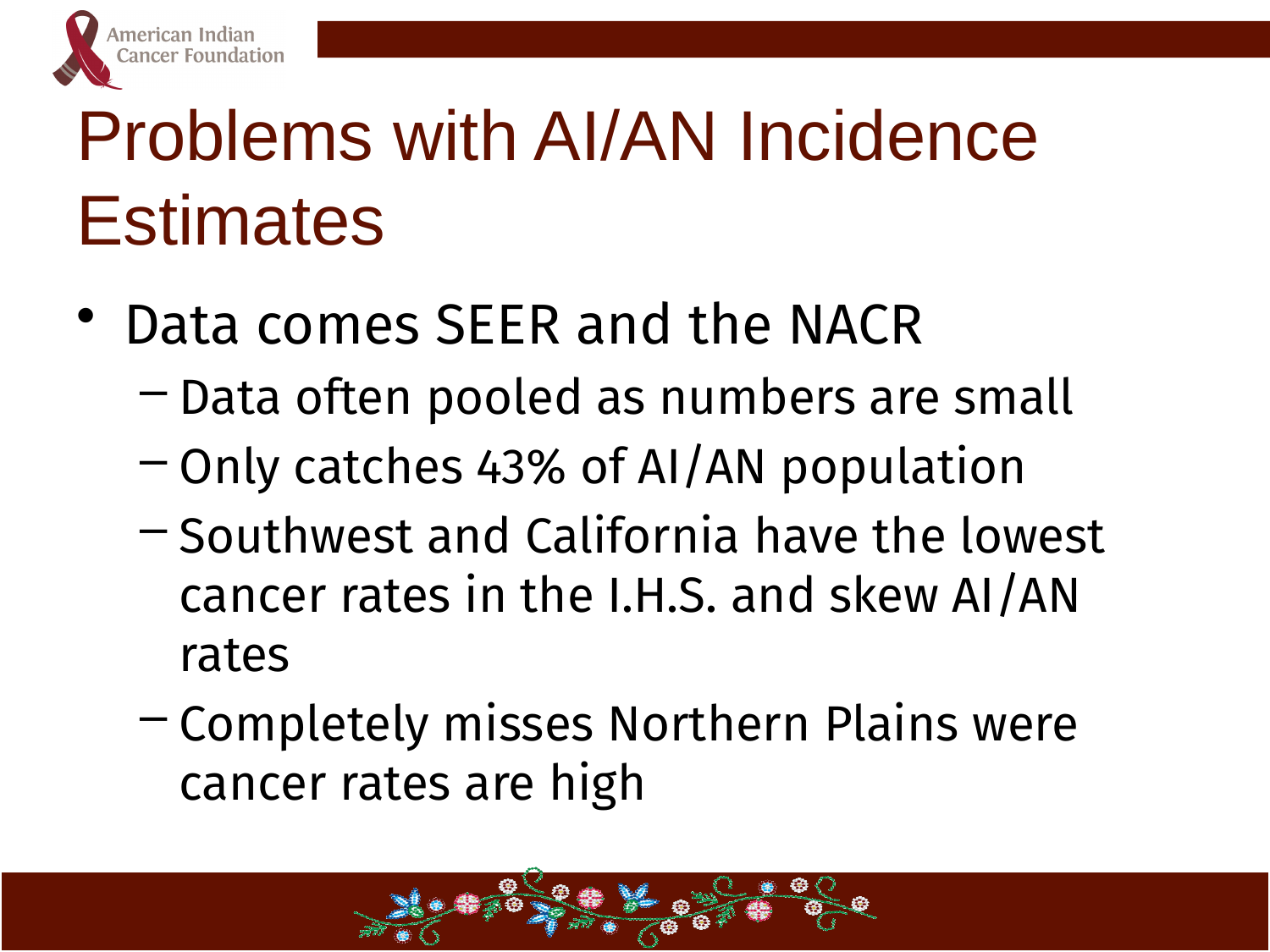

# Problems with AI/AN Incidence Estimates
Data comes SEER and the NACR
Data often pooled as numbers are small
Only catches 43% of AI/AN population
Southwest and California have the lowest cancer rates in the I.H.S. and skew AI/AN rates
Completely misses Northern Plains were cancer rates are high